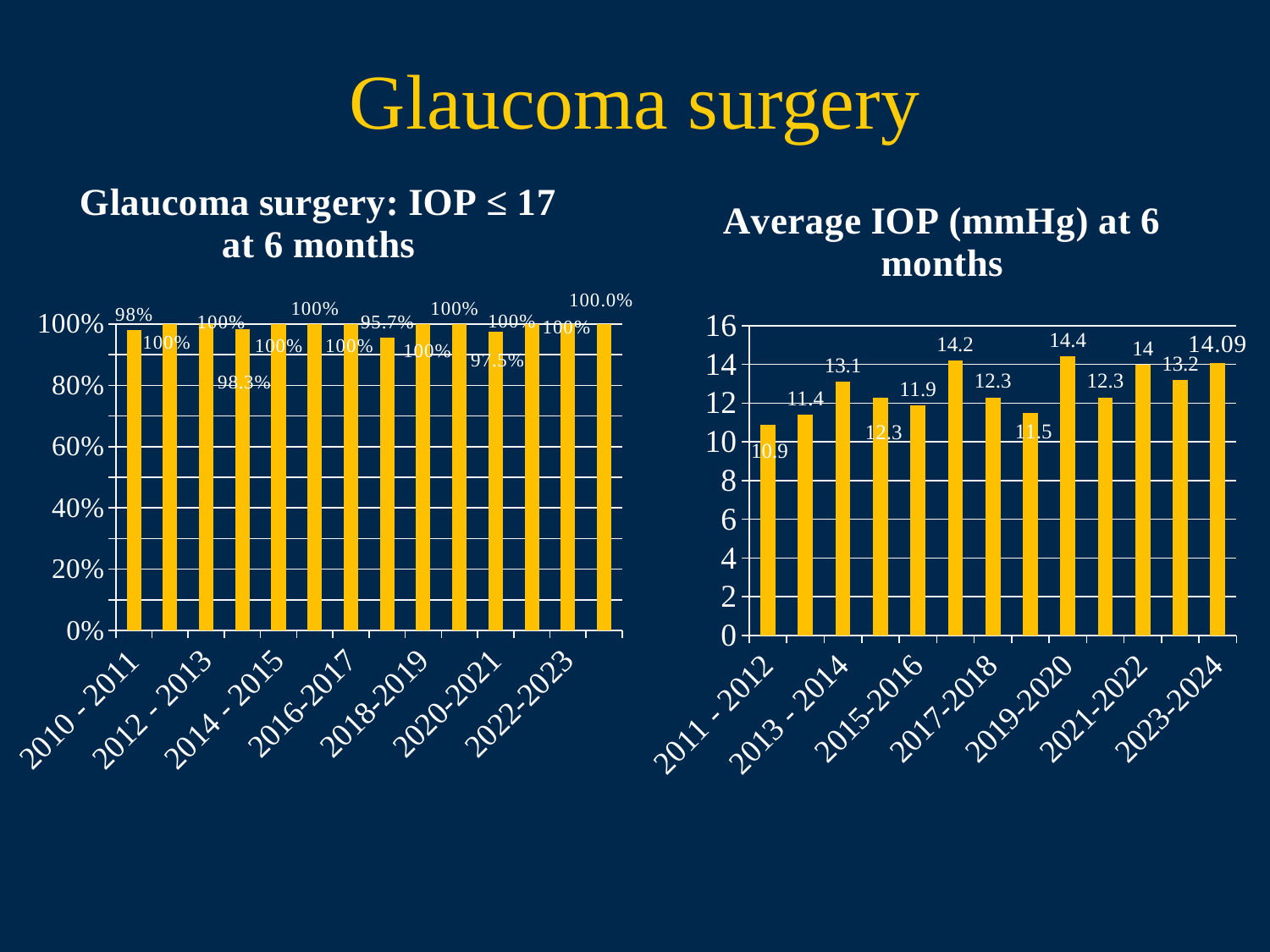

# Glaucoma surgery

### Chart: Glaucoma surgery: IOP ≤ 17 at 6 months

| Category | Glaucoma Surgery: IOP ≤ 17 at 6 months (Target 70%) |
|---|---|
| 2010 - 2011 | 0.98 |
| 2011 - 2012 | 1.0 |
| 2012 - 2013 | 1.0 |
| 2013 - 2014 | 0.983 |
| 2014 - 2015 | 1.0 |
| 2015-2016 | 1.0 |
| 2016-2017 | 1.0 |
| 2017-2018 | 0.957 |
| 2018-2019 | 1.0 |
| 2019-2020 | 1.0 |
| 2020-2021 | 0.975 |
| 2021-2022 | 1.0 |
| 2022-2023 | 1.0 |
| 2023-2024 | 1.0 |

### Chart: Average IOP (mmHg) at 6 months

| Category | Average IOP at 6 months (mmHg) |
|---|---|
| 2011 - 2012 | 10.9 |
| 2012 -2013 | 11.4 |
| 2013 - 2014 | 13.1 |
| 2014 - 2015 | 12.3 |
| 2015-2016 | 11.9 |
| 2016-2017 | 14.2 |
| 2017-2018 | 12.3 |
| 2018-2019 | 11.5 |
| 2019-2020 | 14.4 |
| 2020-2021 | 12.3 |
| 2021-2022 | 14.0 |
| 2022-2023 | 13.19 |
| 2023-2024 | 14.09 |